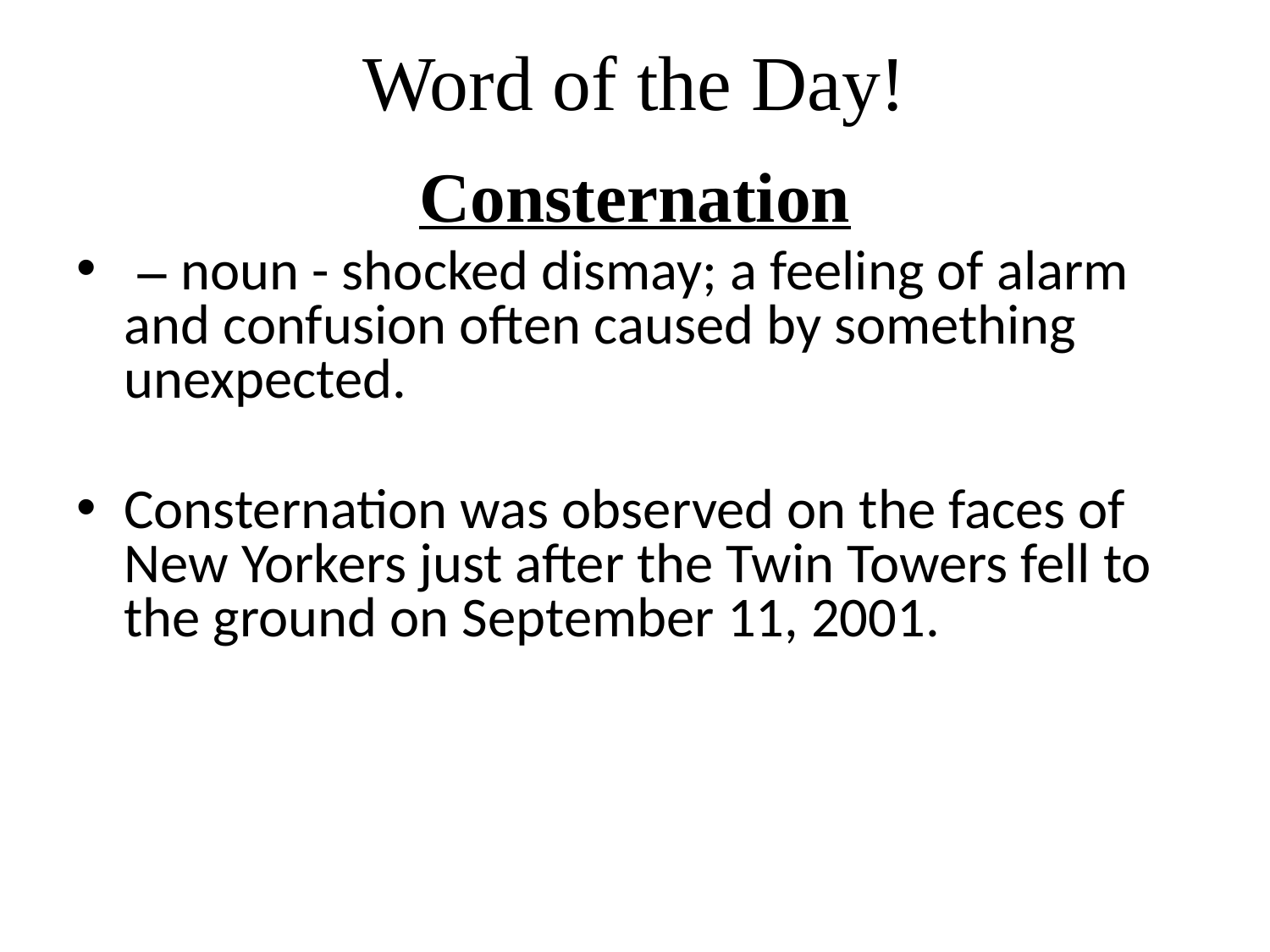

# Word of the Day!
Consternation
 – noun - shocked dismay; a feeling of alarm and confusion often caused by something unexpected.

Consternation was observed on the faces of New Yorkers just after the Twin Towers fell to the ground on September 11, 2001.